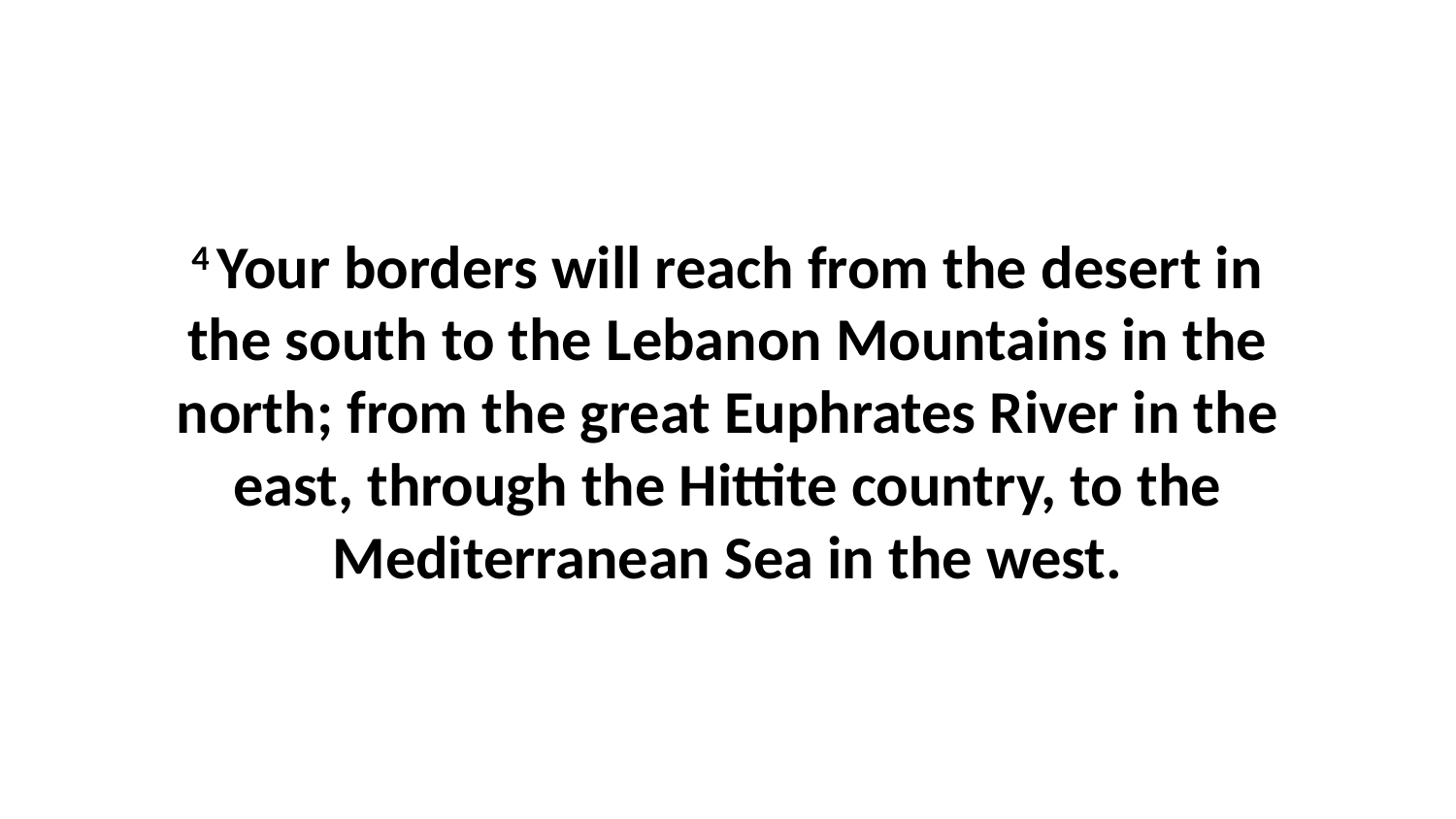

4 Your borders will reach from the desert in the south to the Lebanon Mountains in the north; from the great Euphrates River in the east, through the Hittite country, to the Mediterranean Sea in the west.